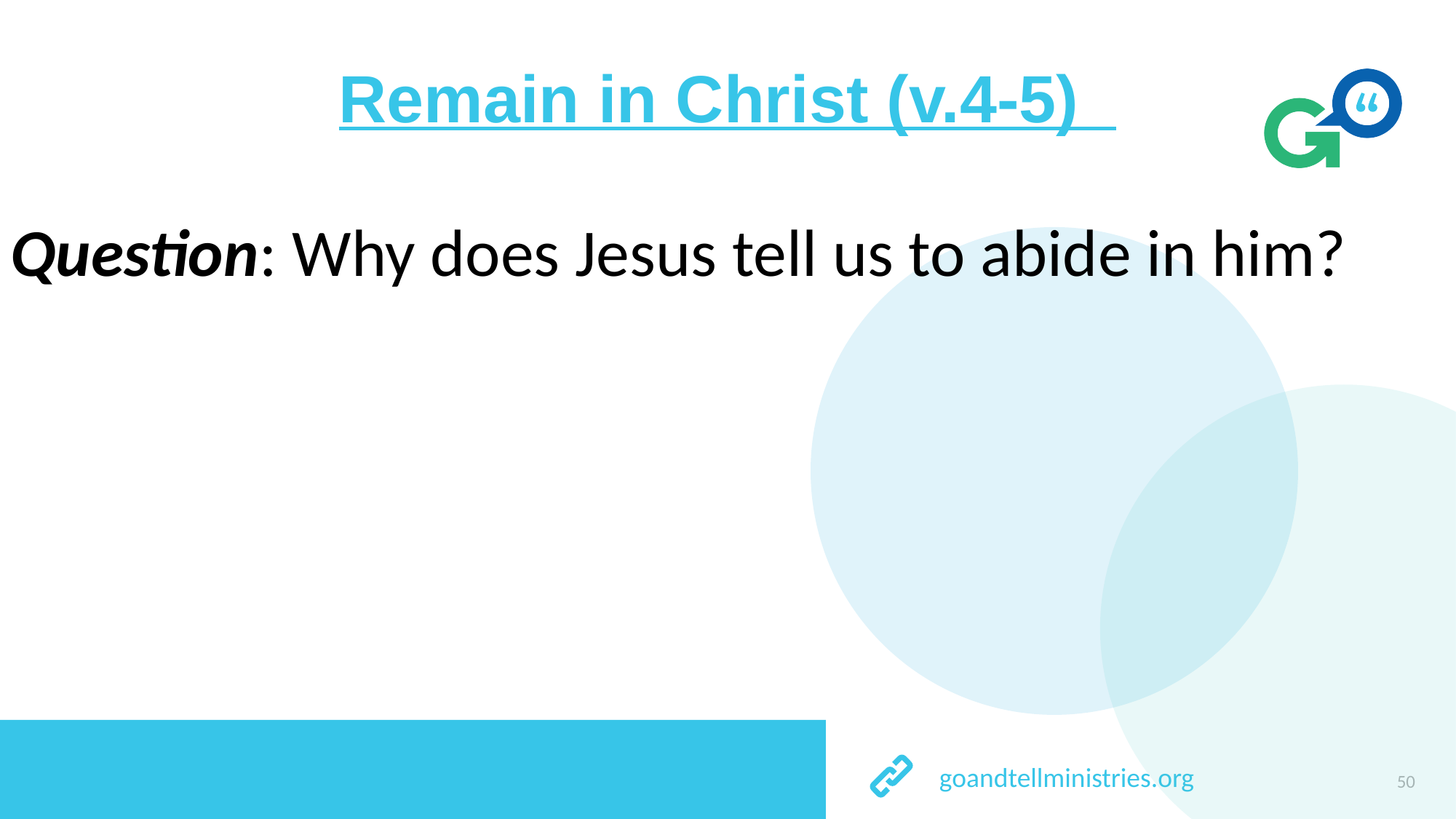

# Remain in Christ (v.4-5)
Question: Why does Jesus tell us to abide in him?

50